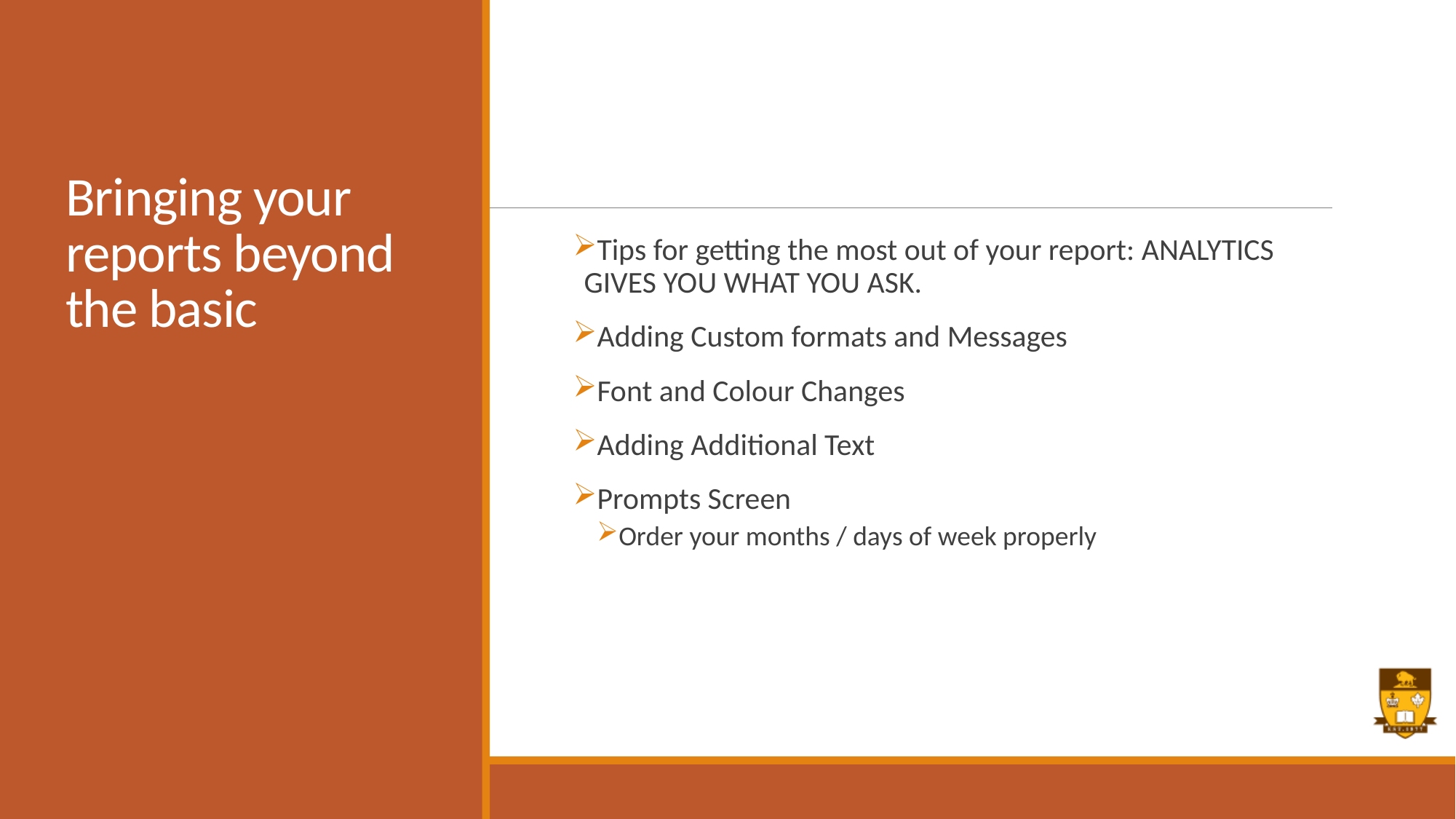

# Bringing your reports beyond the basic
Tips for getting the most out of your report: ANALYTICS GIVES YOU WHAT YOU ASK.
Adding Custom formats and Messages
Font and Colour Changes
Adding Additional Text
Prompts Screen
Order your months / days of week properly